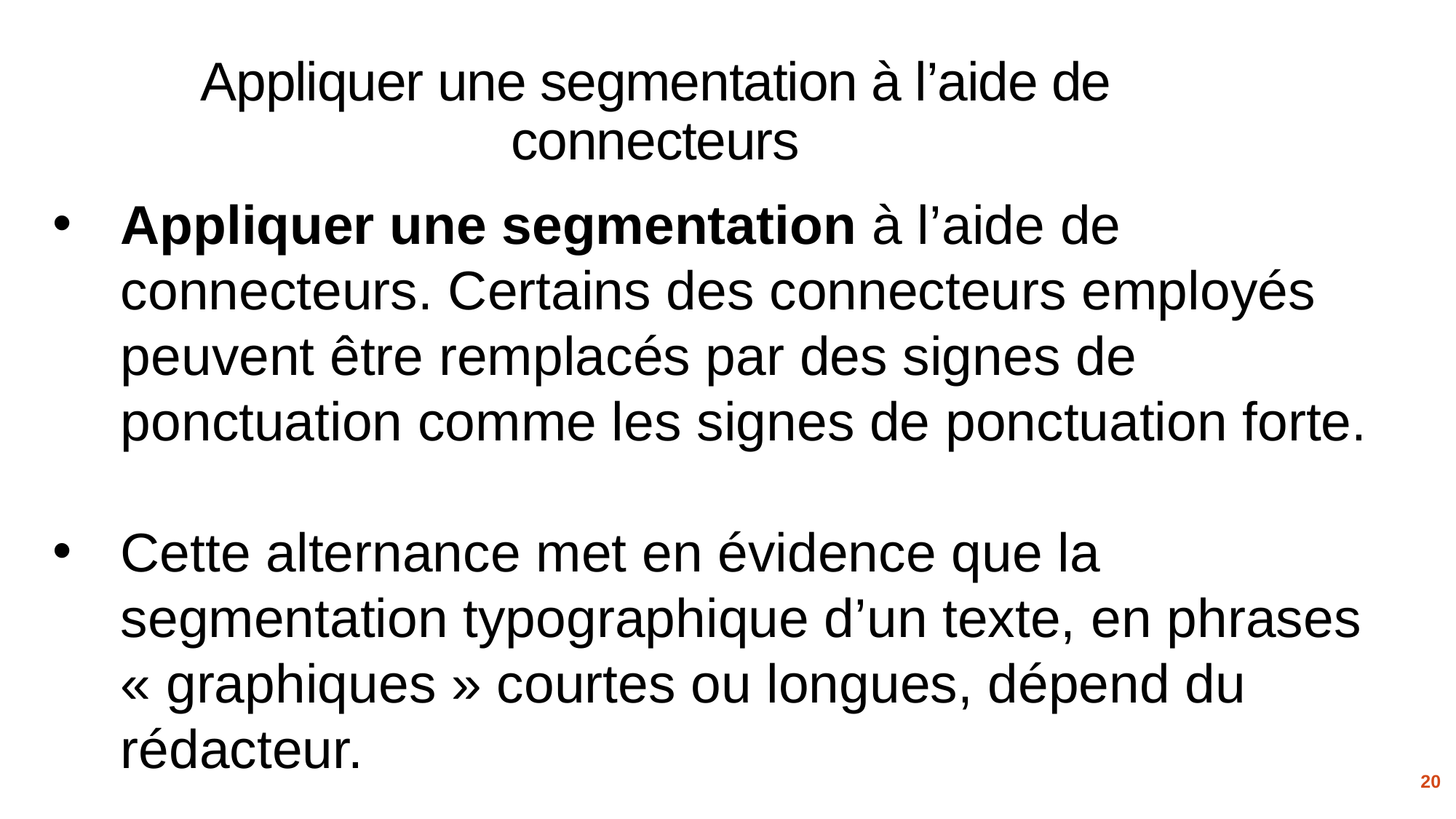

Appliquer une segmentation à l’aide de connecteurs
Appliquer une segmentation à l’aide de connecteurs. Certains des connecteurs employés peuvent être remplacés par des signes de ponctuation comme les signes de ponctuation forte.

Cette alternance met en évidence que la segmentation typographique d’un texte, en phrases « graphiques » courtes ou longues, dépend du rédacteur.
20